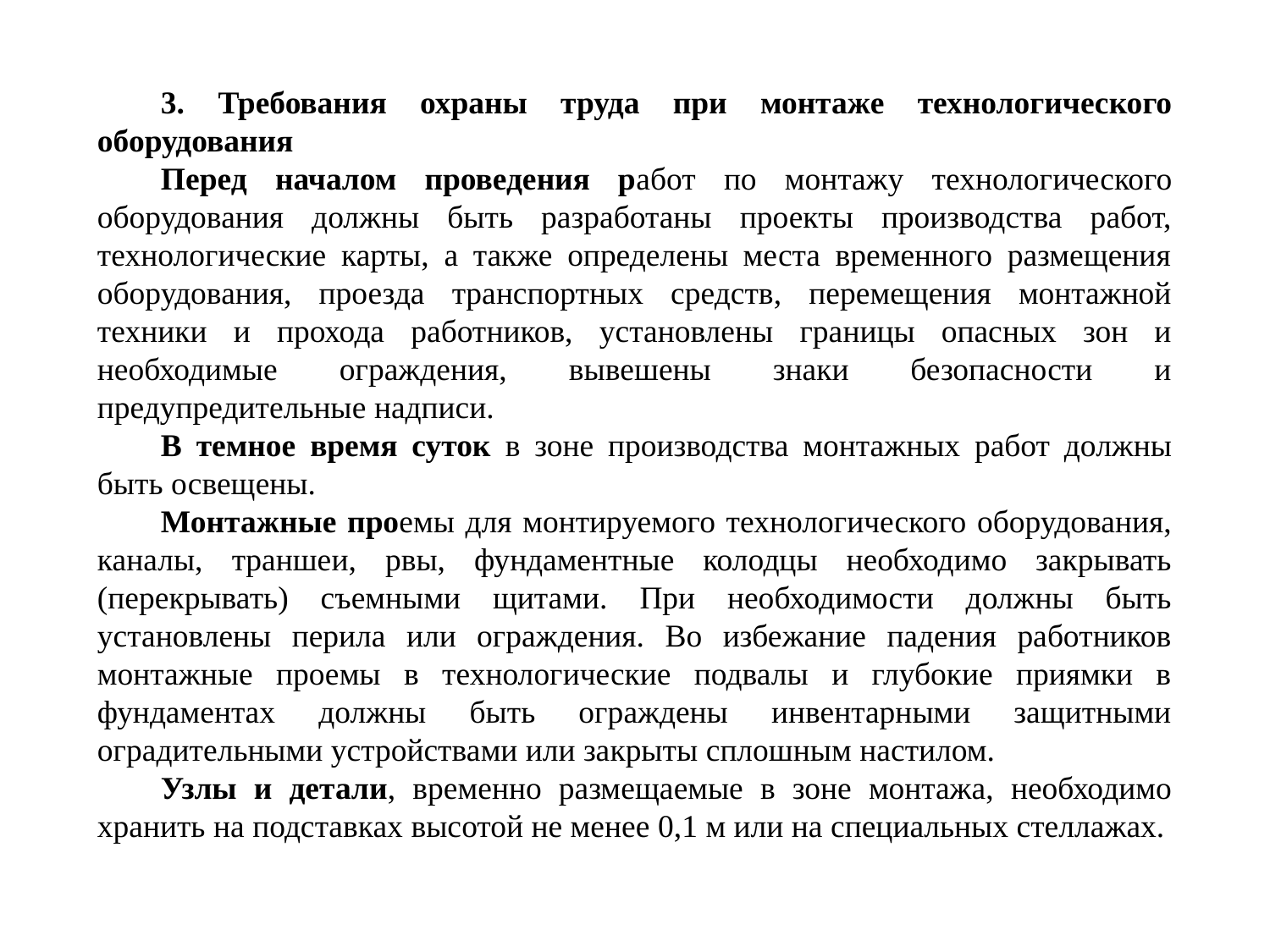

3. Требования охраны труда при монтаже технологического оборудования
Перед началом проведения работ по монтажу технологического оборудования должны быть разработаны проекты производства работ, технологические карты, а также определены места временного размещения оборудования, проезда транспортных средств, перемещения монтажной техники и прохода работников, установлены границы опасных зон и необходимые ограждения, вывешены знаки безопасности и предупредительные надписи.
В темное время суток в зоне производства монтажных работ должны быть освещены.
Монтажные проемы для монтируемого технологического оборудования, каналы, траншеи, рвы, фундаментные колодцы необходимо закрывать (перекрывать) съемными щитами. При необходимости должны быть установлены перила или ограждения. Во избежание падения работников монтажные проемы в технологические подвалы и глубокие приямки в фундаментах должны быть ограждены инвентарными защитными оградительными устройствами или закрыты сплошным настилом.
Узлы и детали, временно размещаемые в зоне монтажа, необходимо хранить на подставках высотой не менее 0,1 м или на специальных стеллажах.